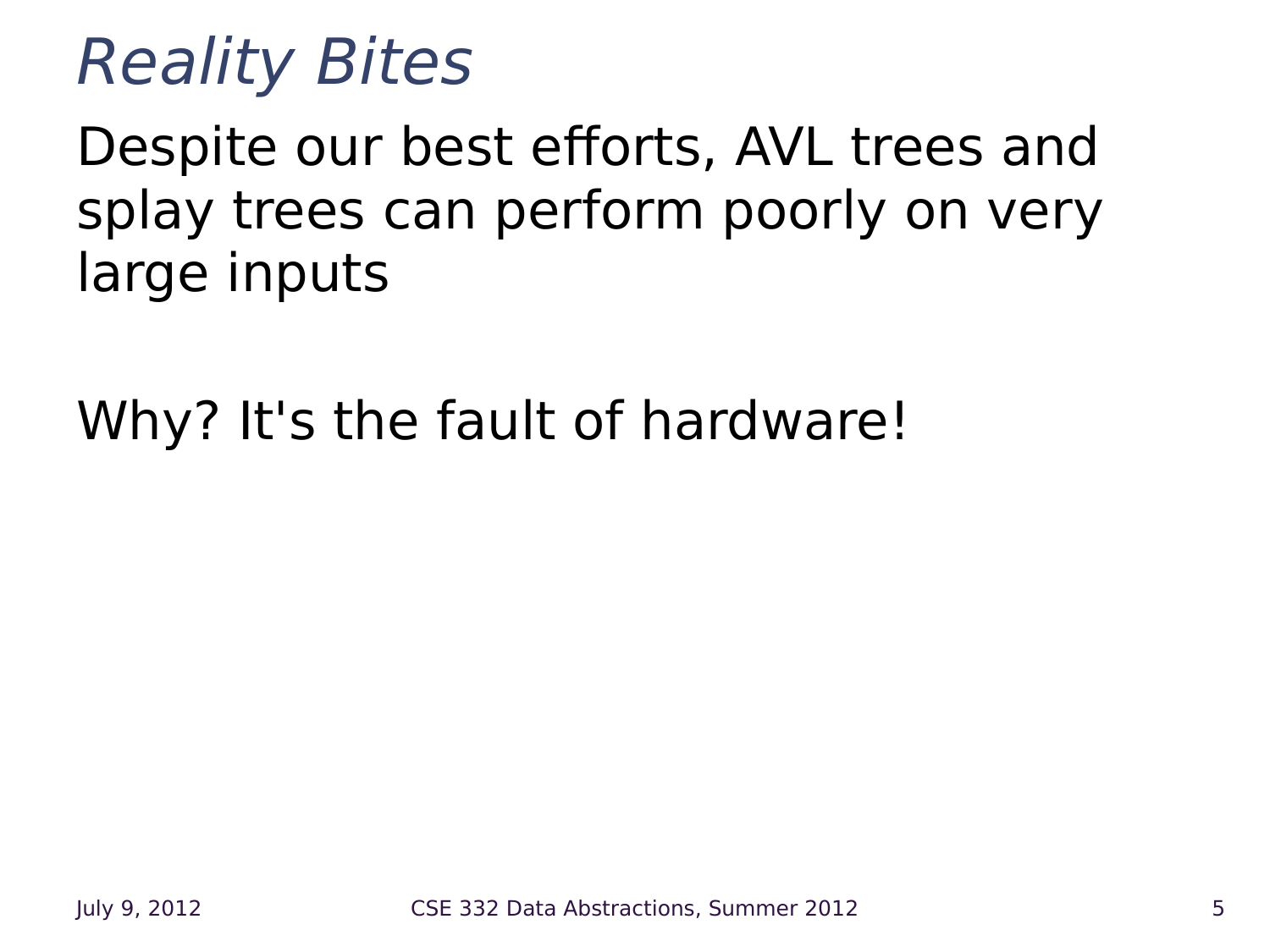

# Reality Bites
Despite our best efforts, AVL trees and splay trees can perform poorly on very large inputs

Why? It's the fault of hardware!
July 9, 2012
CSE 332 Data Abstractions, Summer 2012
5